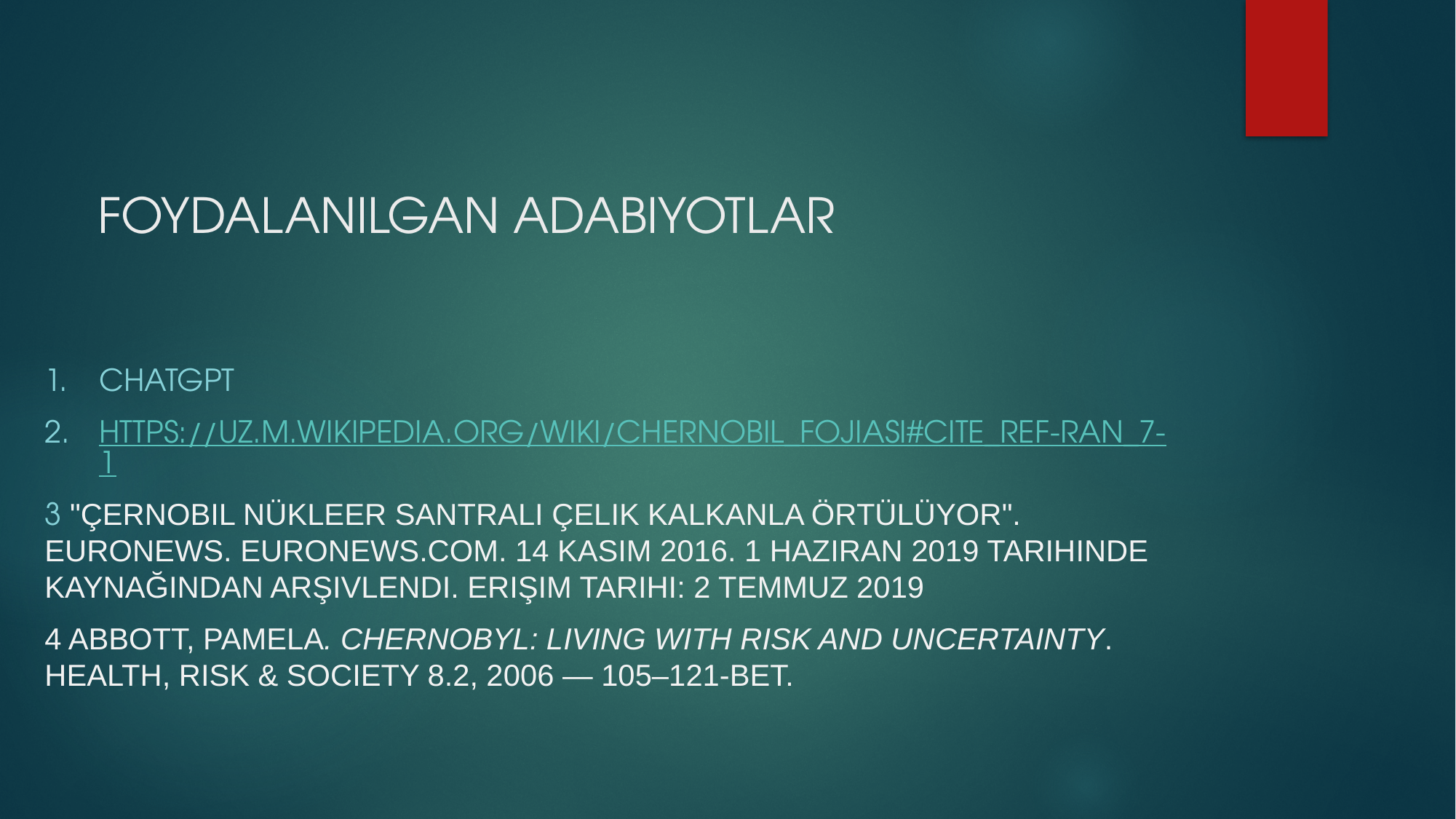

# FOYDALANILGAN ADABIYOTLAR
CHATGPT
HTTPS://UZ.M.WIKIPEDIA.ORG/WIKI/CHERNOBIL_FOJIASI#CITE_REF-RAN_7-1
3 "ÇERNOBIL NÜKLEER SANTRALI ÇELIK KALKANLA ÖRTÜLÜYOR". EURONEWS. EURONEWS.COM. 14 KASIM 2016. 1 HAZIRAN 2019 TARIHINDE KAYNAĞINDAN ARŞIVLENDI. ERIŞIM TARIHI: 2 TEMMUZ 2019
4 ABBOTT, PAMELA. CHERNOBYL: LIVING WITH RISK AND UNCERTAINTY. HEALTH, RISK & SOCIETY 8.2, 2006 — 105–121-BET.